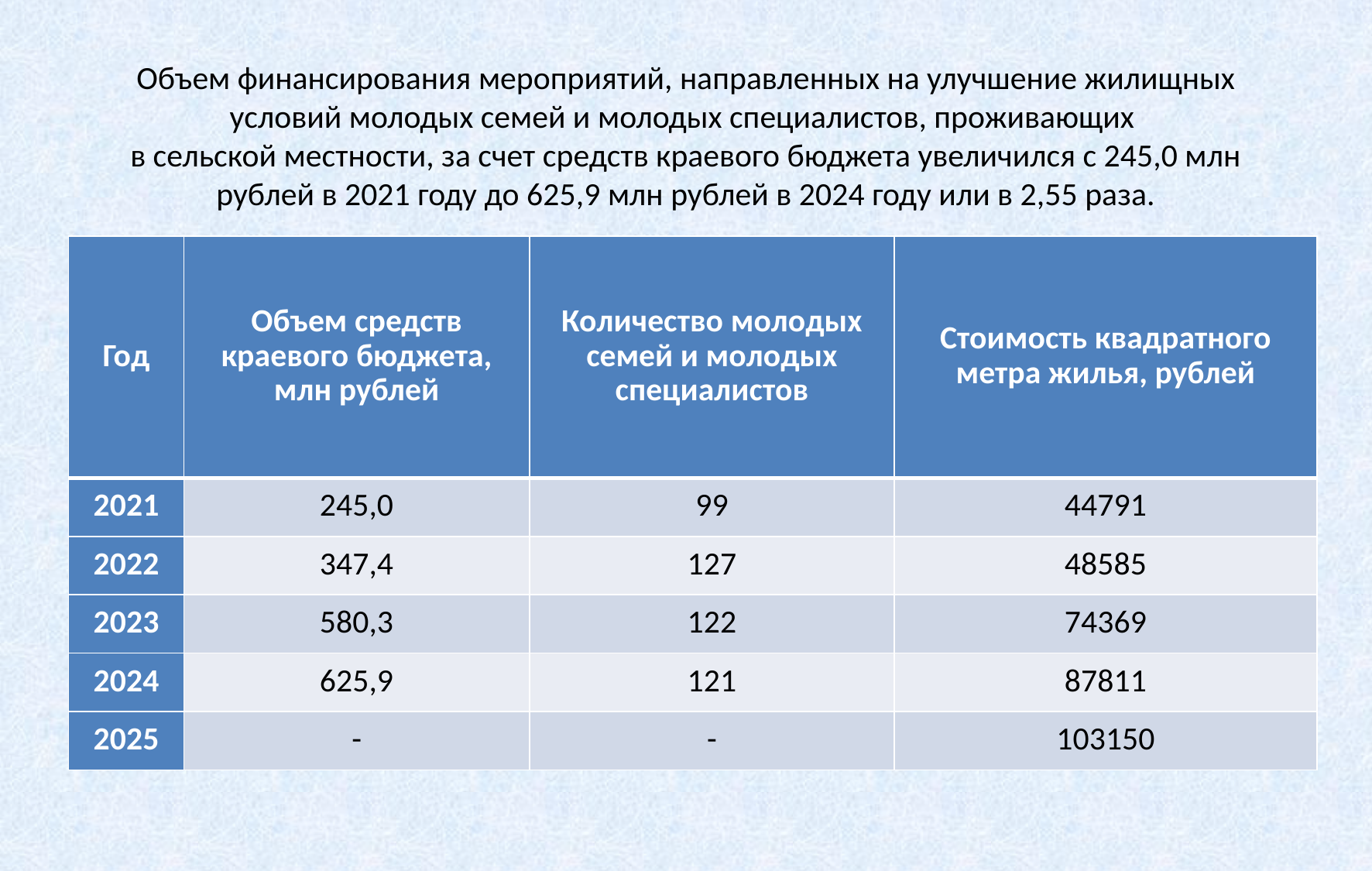

# Объем финансирования мероприятий, направленных на улучшение жилищных условий молодых семей и молодых специалистов, проживающих в сельской местности, за счет средств краевого бюджета увеличился с 245,0 млн рублей в 2021 году до 625,9 млн рублей в 2024 году или в 2,55 раза.
| Год | Объем средств краевого бюджета, млн рублей | Количество молодых семей и молодых специалистов | Стоимость квадратного метра жилья, рублей |
| --- | --- | --- | --- |
| 2021 | 245,0 | 99 | 44791 |
| 2022 | 347,4 | 127 | 48585 |
| 2023 | 580,3 | 122 | 74369 |
| 2024 | 625,9 | 121 | 87811 |
| 2025 | - | - | 103150 |